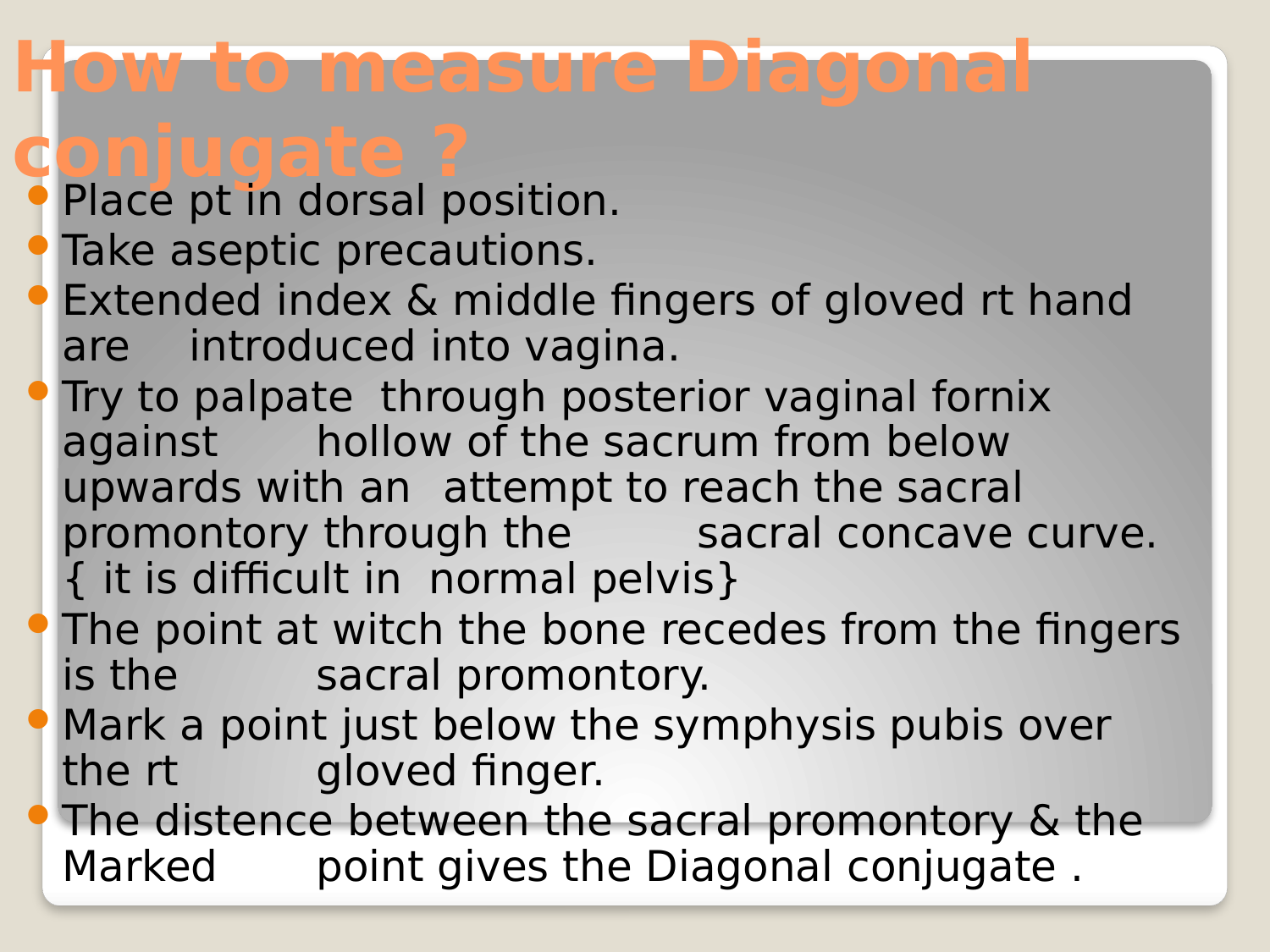

# How to measure Diagonal conjugate ?
Place pt in dorsal position.
Take aseptic precautions.
Extended index & middle fingers of gloved rt hand are  	introduced into vagina.
Try to palpate  through posterior vaginal fornix against 	hollow of the sacrum from below upwards with an 	attempt to reach the sacral promontory through the 	sacral concave curve.  { it is difficult in  normal pelvis}
The point at witch the bone recedes from the fingers is the 	sacral promontory.
Mark a point just below the symphysis pubis over the rt 	gloved finger.
The distence between the sacral promontory & the Marked 	point gives the Diagonal conjugate .